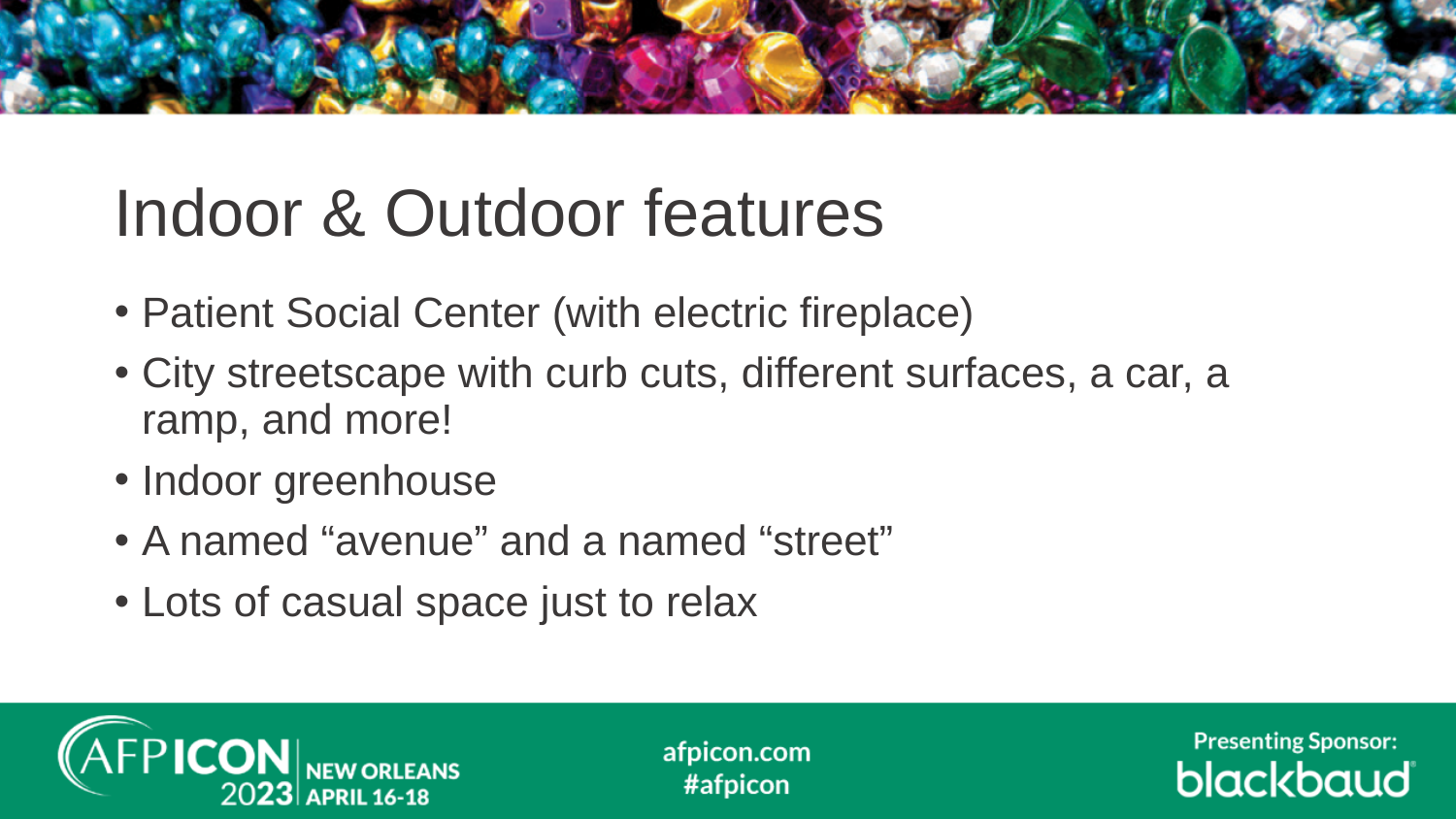

# Indoor & Outdoor features
Patient Social Center (with electric fireplace)
City streetscape with curb cuts, different surfaces, a car, a ramp, and more!
Indoor greenhouse
A named “avenue” and a named “street”
Lots of casual space just to relax